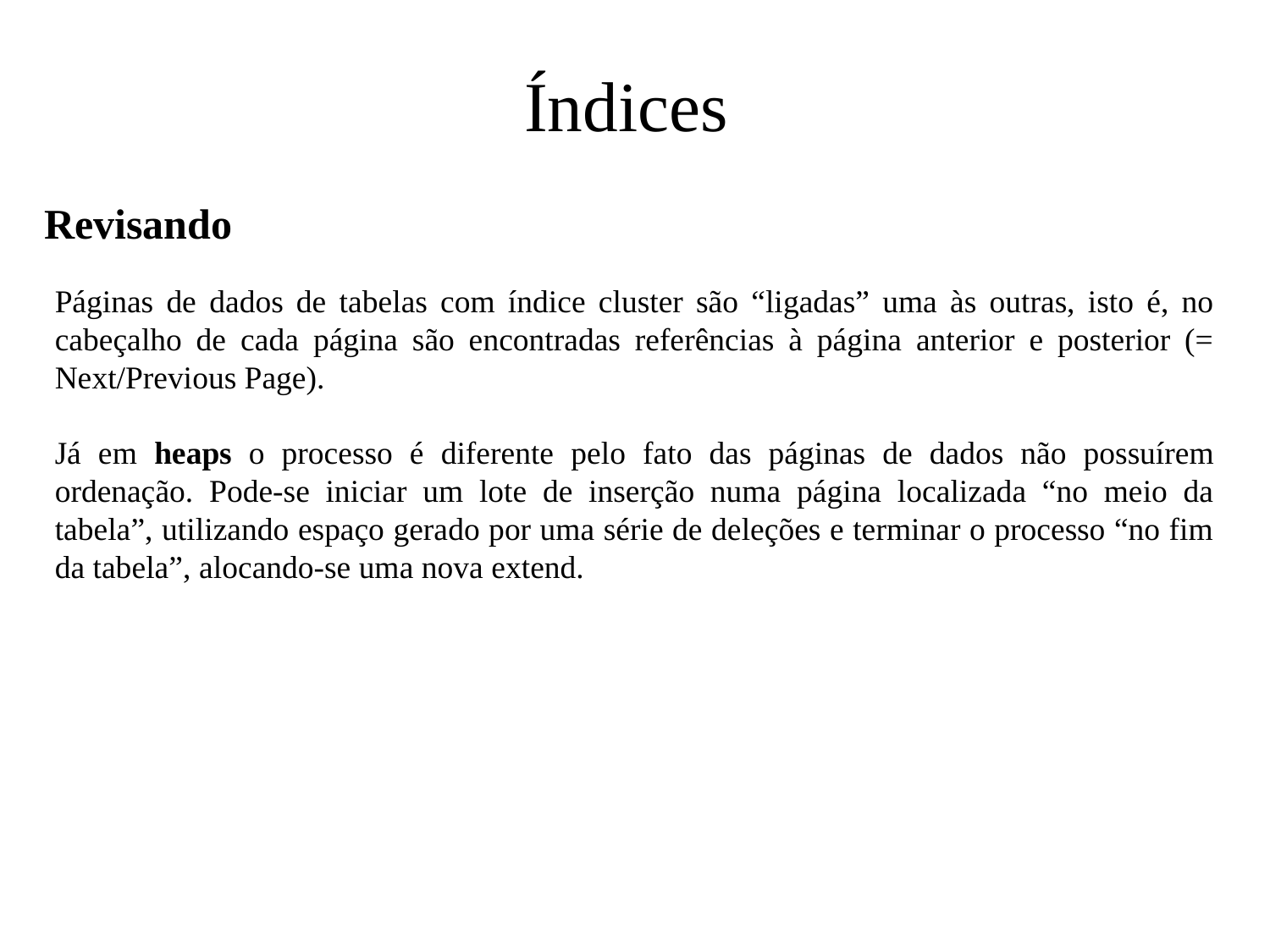

Índices
Revisando
Páginas de dados de tabelas com índice cluster são “ligadas” uma às outras, isto é, no cabeçalho de cada página são encontradas referências à página anterior e posterior (= Next/Previous Page).
Já em heaps o processo é diferente pelo fato das páginas de dados não possuírem ordenação. Pode-se iniciar um lote de inserção numa página localizada “no meio da tabela”, utilizando espaço gerado por uma série de deleções e terminar o processo “no fim da tabela”, alocando-se uma nova extend.